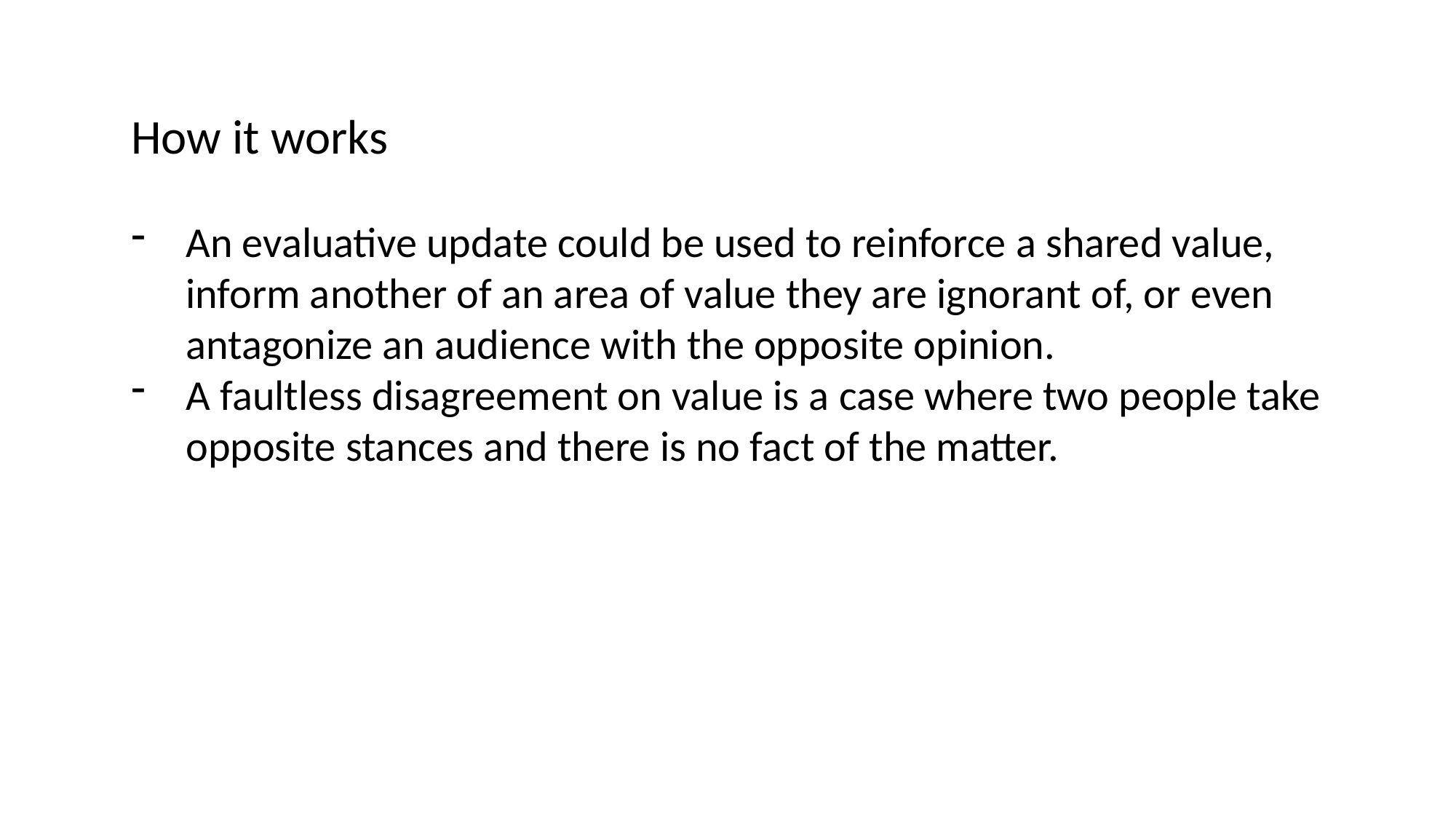

How it works

An evaluative update could be used to reinforce a shared value, inform another of an area of value they are ignorant of, or even antagonize an audience with the opposite opinion.
A faultless disagreement on value is a case where two people take opposite stances and there is no fact of the matter.